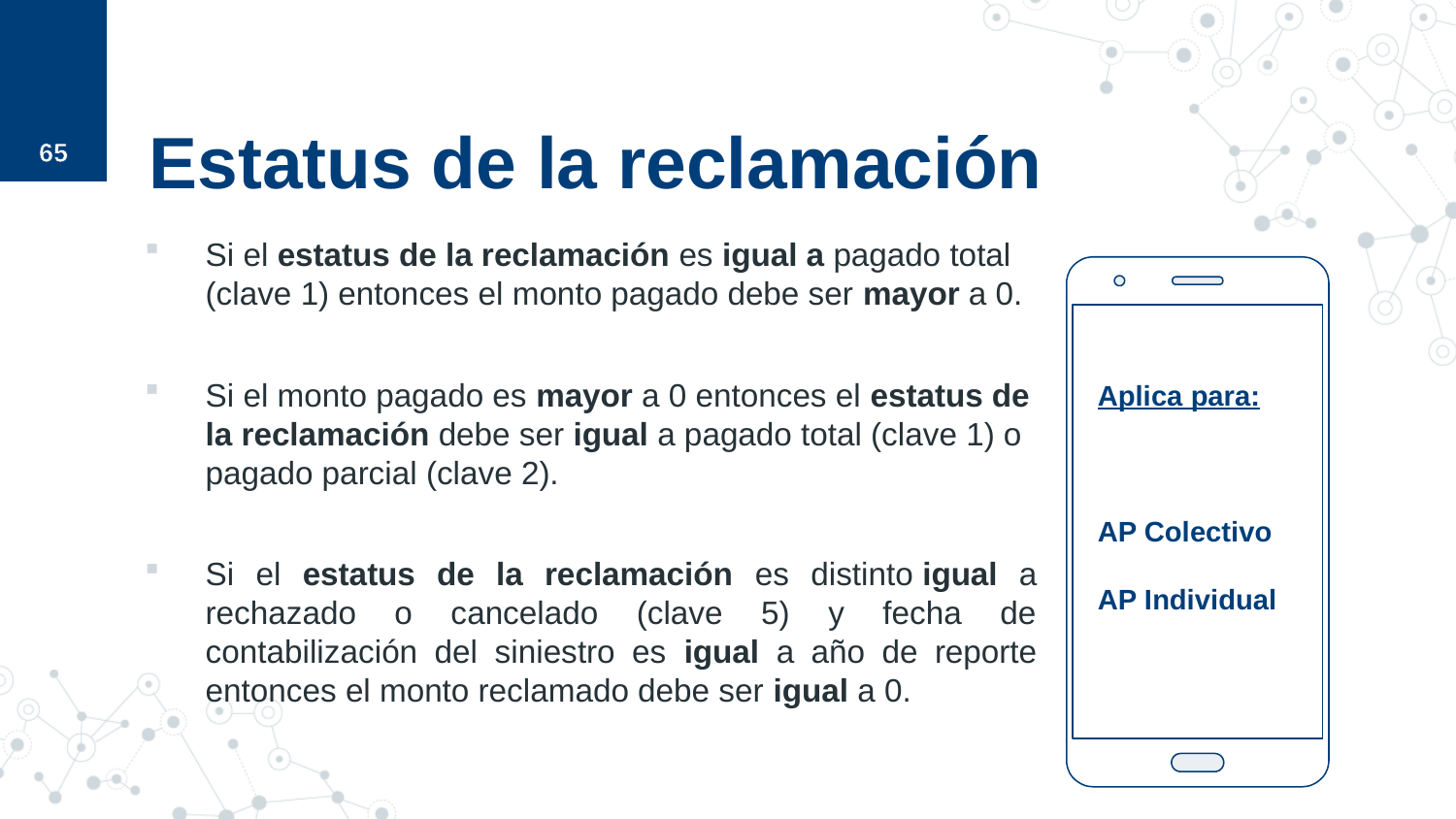

65
# Estatus de la reclamación
Si el estatus de la reclamación es igual a pagado total (clave 1) entonces el monto pagado debe ser mayor a 0.

Si el monto pagado es mayor a 0 entonces el estatus de la reclamación debe ser igual a pagado total (clave 1) o pagado parcial (clave 2).

Si el estatus de la reclamación es distinto igual a rechazado o cancelado (clave 5) y fecha de contabilización del siniestro es igual a año de reporte entonces el monto reclamado debe ser igual a 0.

Aplica para:

AP Colectivo

AP Individual